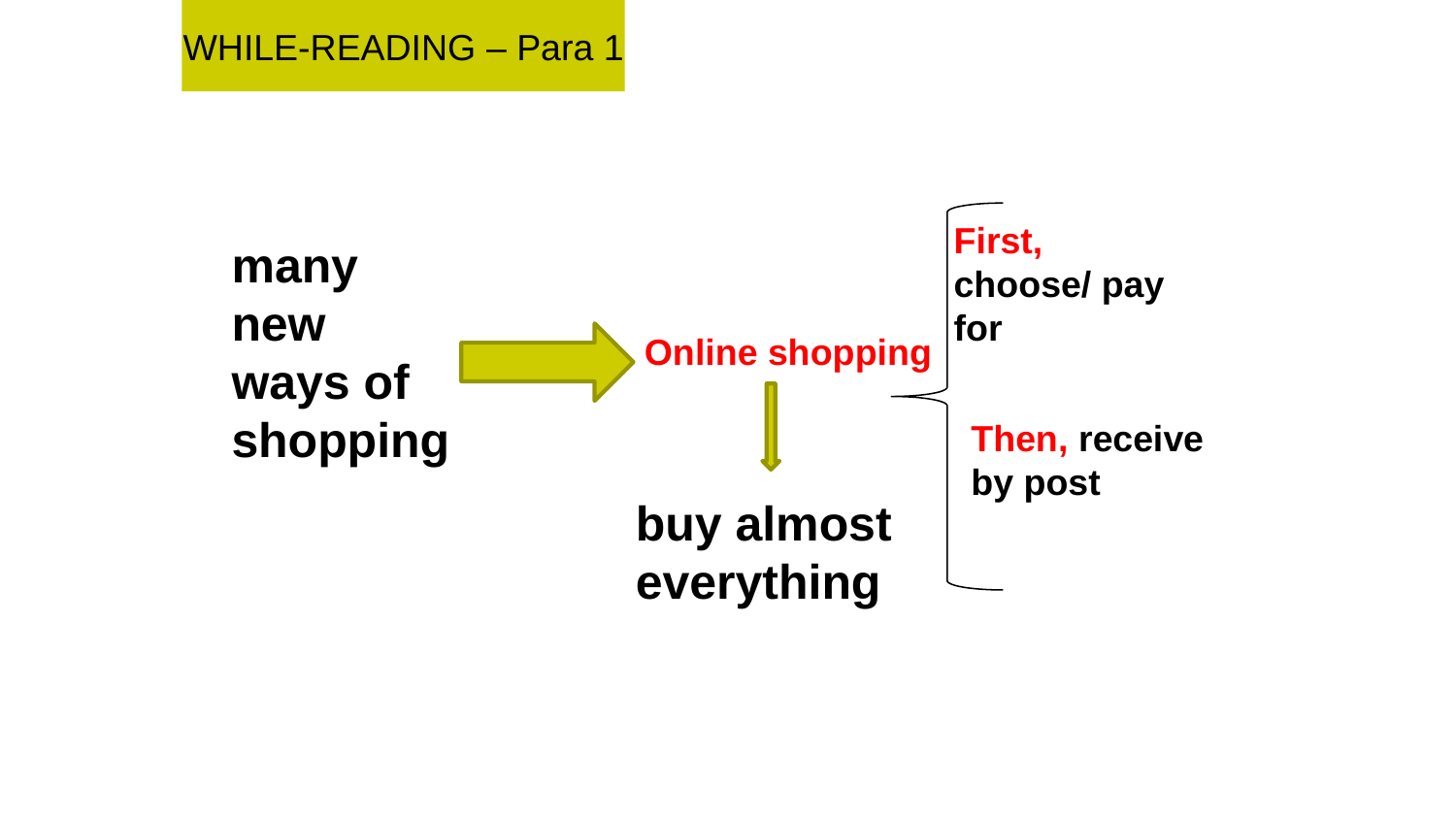

WHILE-READING – Para 1

First, choose/ pay for
many new ways of shopping

Online shopping

Then, receive by post
buy almost everything